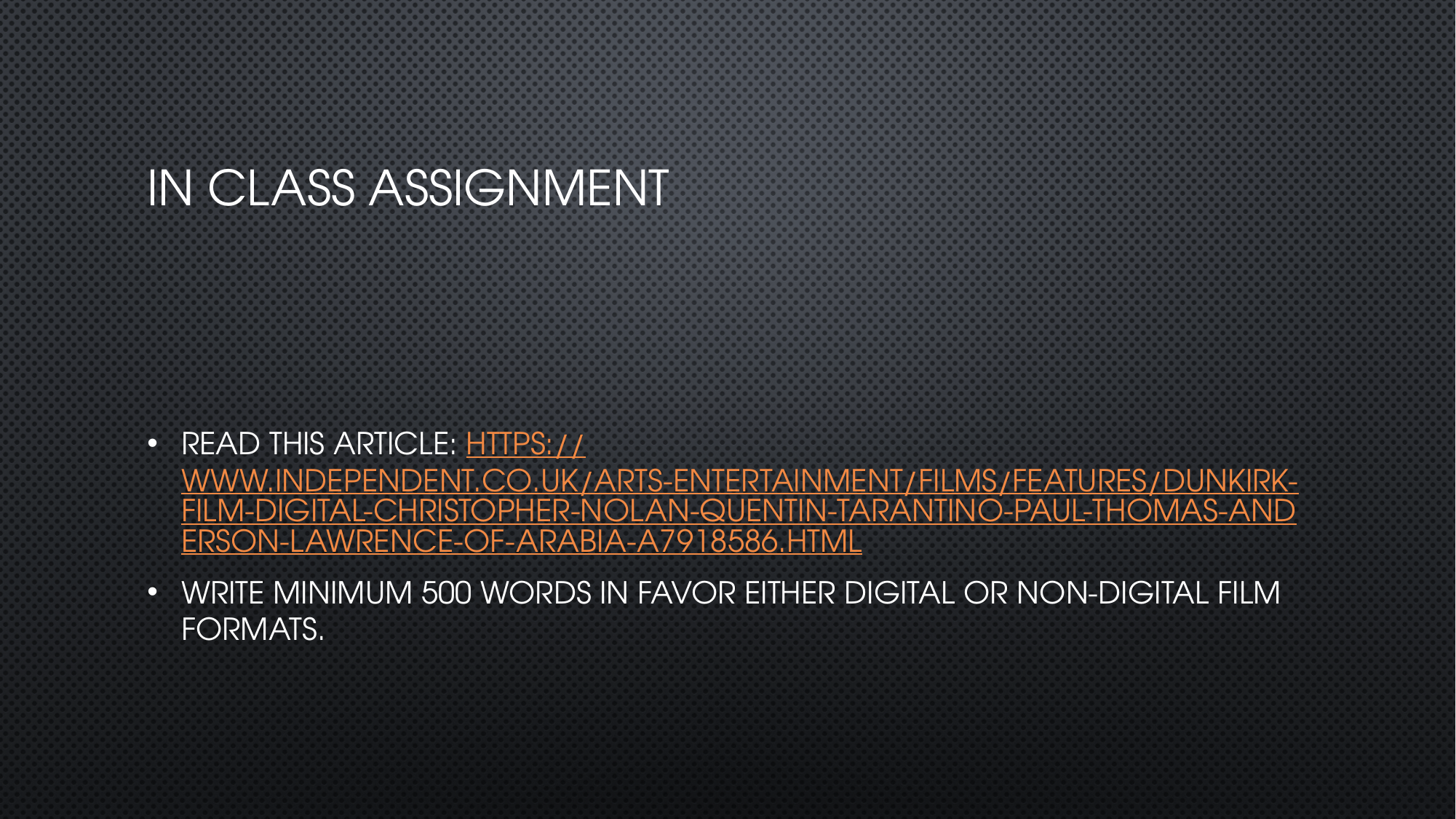

# In Class Assignment
Read this article: https://www.independent.co.uk/arts-entertainment/films/features/dunkirk-film-digital-christopher-nolan-quentin-tarantino-paul-thomas-anderson-lawrence-of-arabia-a7918586.html
Write minimum 500 words in favor either Digital or non-Digital Film Formats.